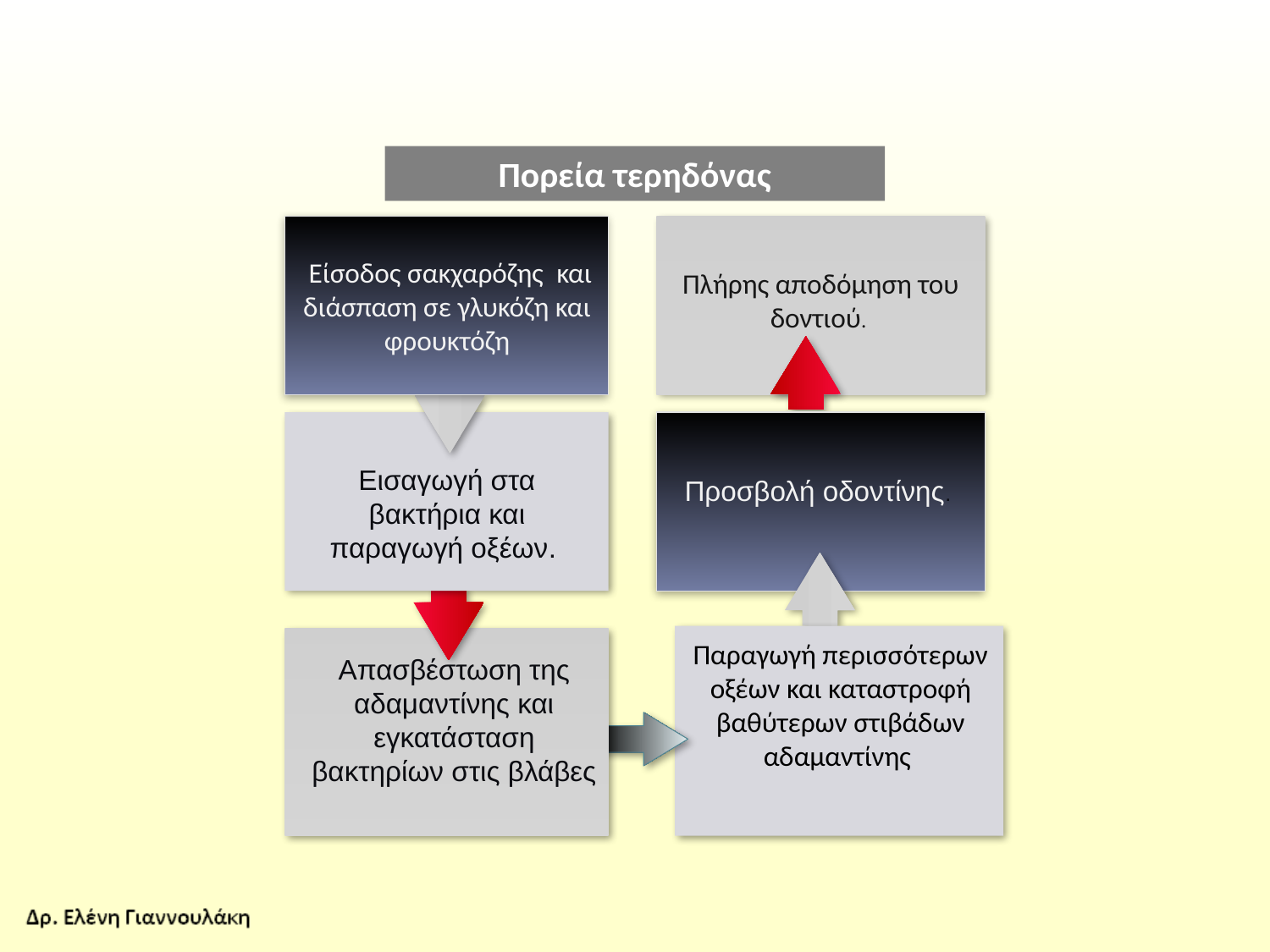

Πορεία τερηδόνας

 Eίσοδος σακχαρόζης  και διάσπαση σε γλυκόζη και φρουκτόζη

Εισαγωγή στα βακτήρια και παραγωγή οξέων.

Απασβέστωση της αδαμαντίνης και εγκατάσταση βακτηρίων στις βλάβες

Πλήρης αποδόμηση του δοντιού.

Προσβολή οδοντίνης.

Παραγωγή περισσότερων οξέων και καταστροφή βαθύτερων στιβάδων αδαμαντίνης